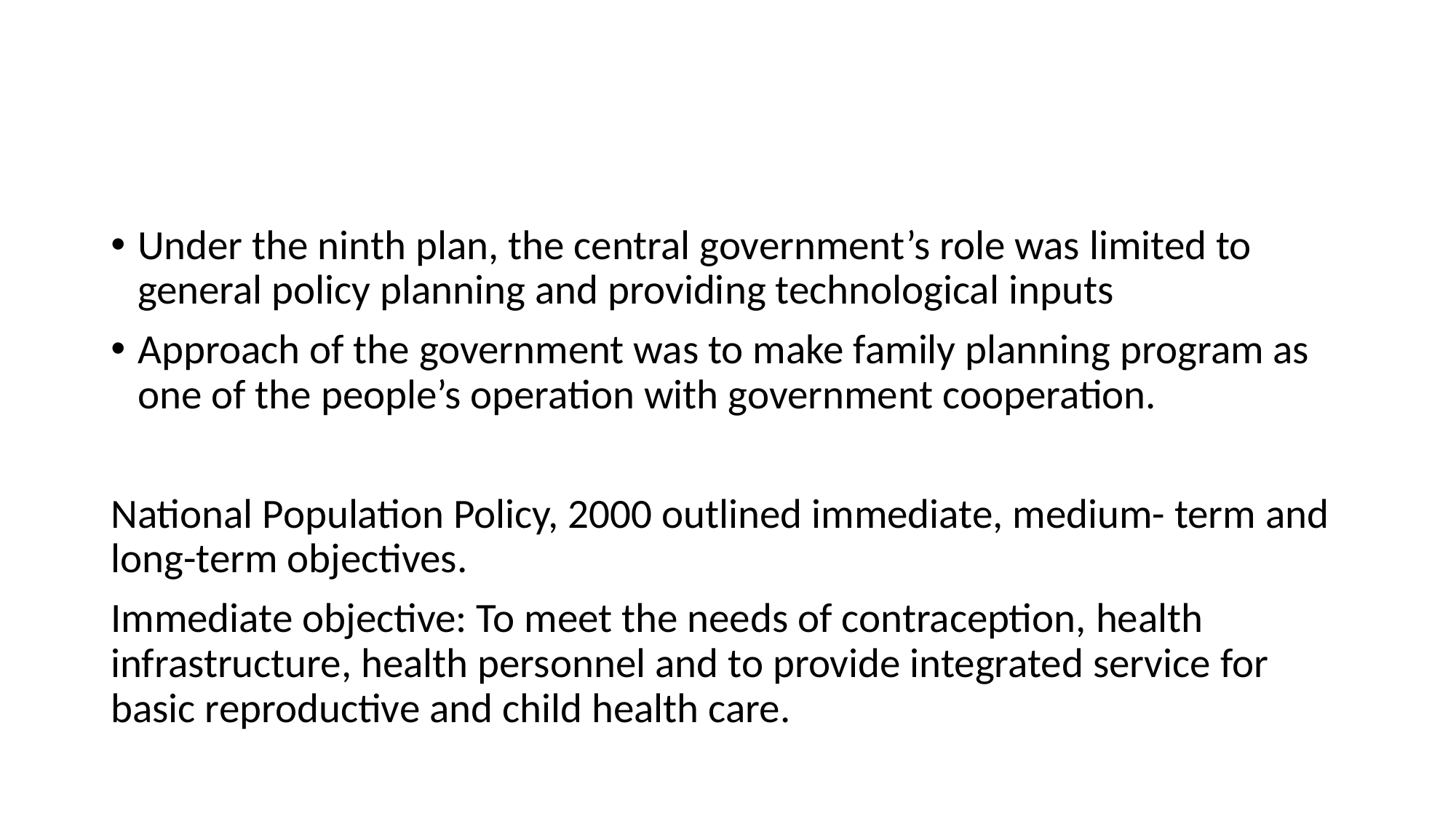

#
Under the ninth plan, the central government’s role was limited to general policy planning and providing technological inputs
Approach of the government was to make family planning program as one of the people’s operation with government cooperation.

National Population Policy, 2000 outlined immediate, medium- term and long-term objectives.
Immediate objective: To meet the needs of contraception, health infrastructure, health personnel and to provide integrated service for basic reproductive and child health care.